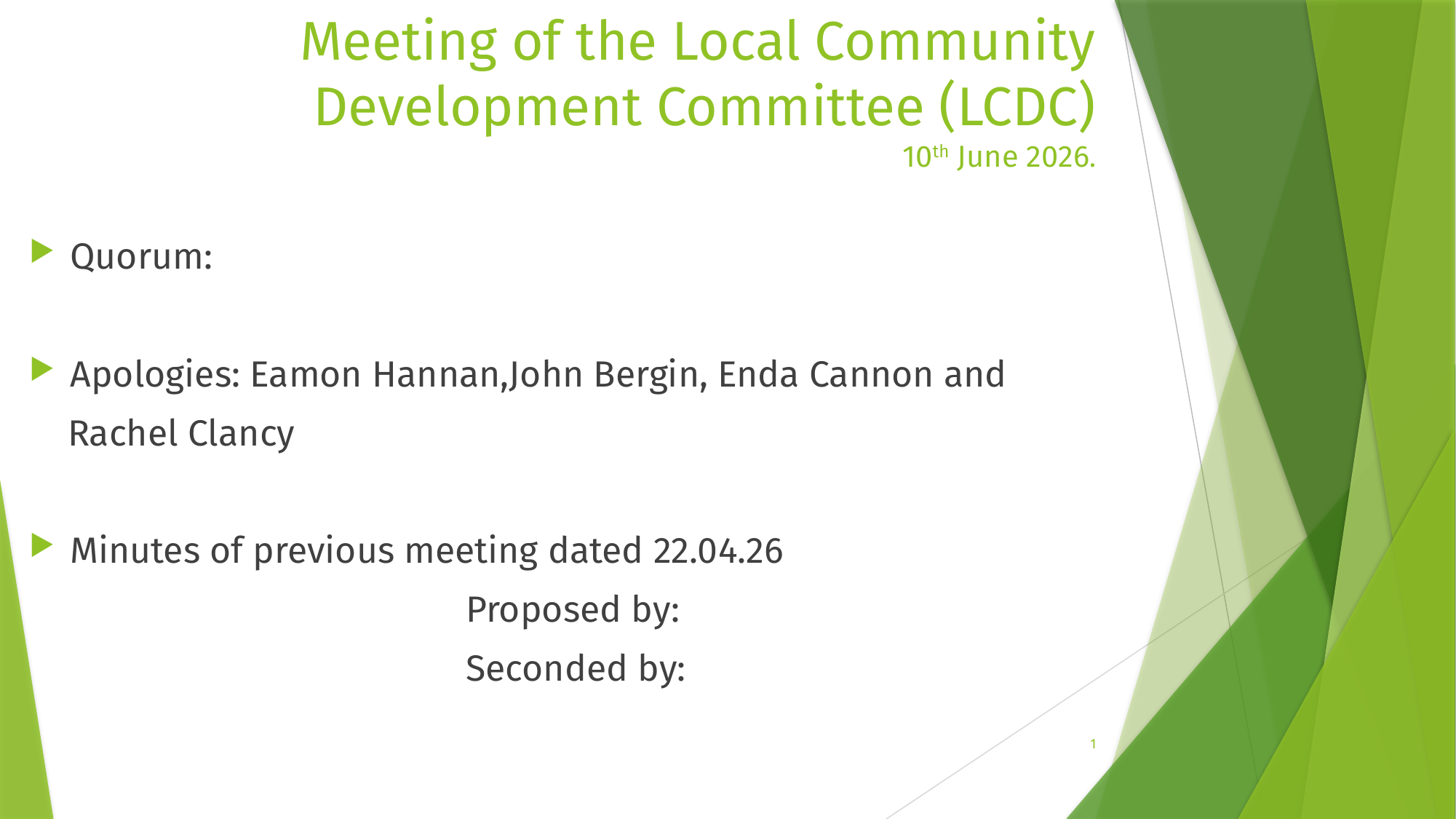

# Meeting of the Local Community Development Committee (LCDC) 10th June 2026.
Quorum:

Apologies: Eamon Hannan,John Bergin, Enda Cannon and
    Rachel Clancy

Minutes of previous meeting dated 22.04.26
				Proposed by:
				Seconded by:

1